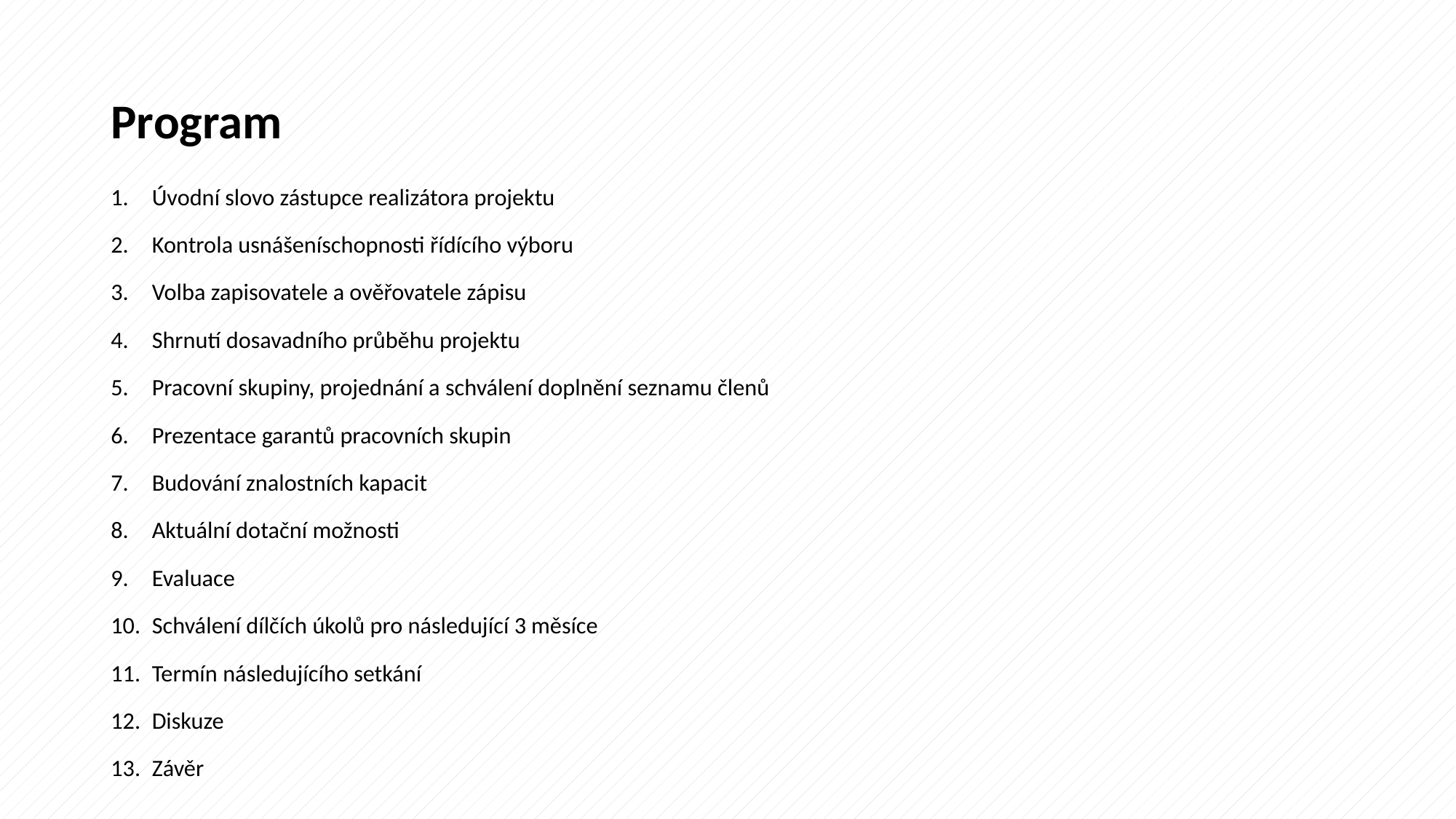

# Program
Úvodní slovo zástupce realizátora projektu
Kontrola usnášeníschopnosti řídícího výboru
Volba zapisovatele a ověřovatele zápisu
Shrnutí dosavadního průběhu projektu
Pracovní skupiny, projednání a schválení doplnění seznamu členů
Prezentace garantů pracovních skupin
Budování znalostních kapacit
Aktuální dotační možnosti
Evaluace
Schválení dílčích úkolů pro následující 3 měsíce
Termín následujícího setkání
Diskuze
Závěr